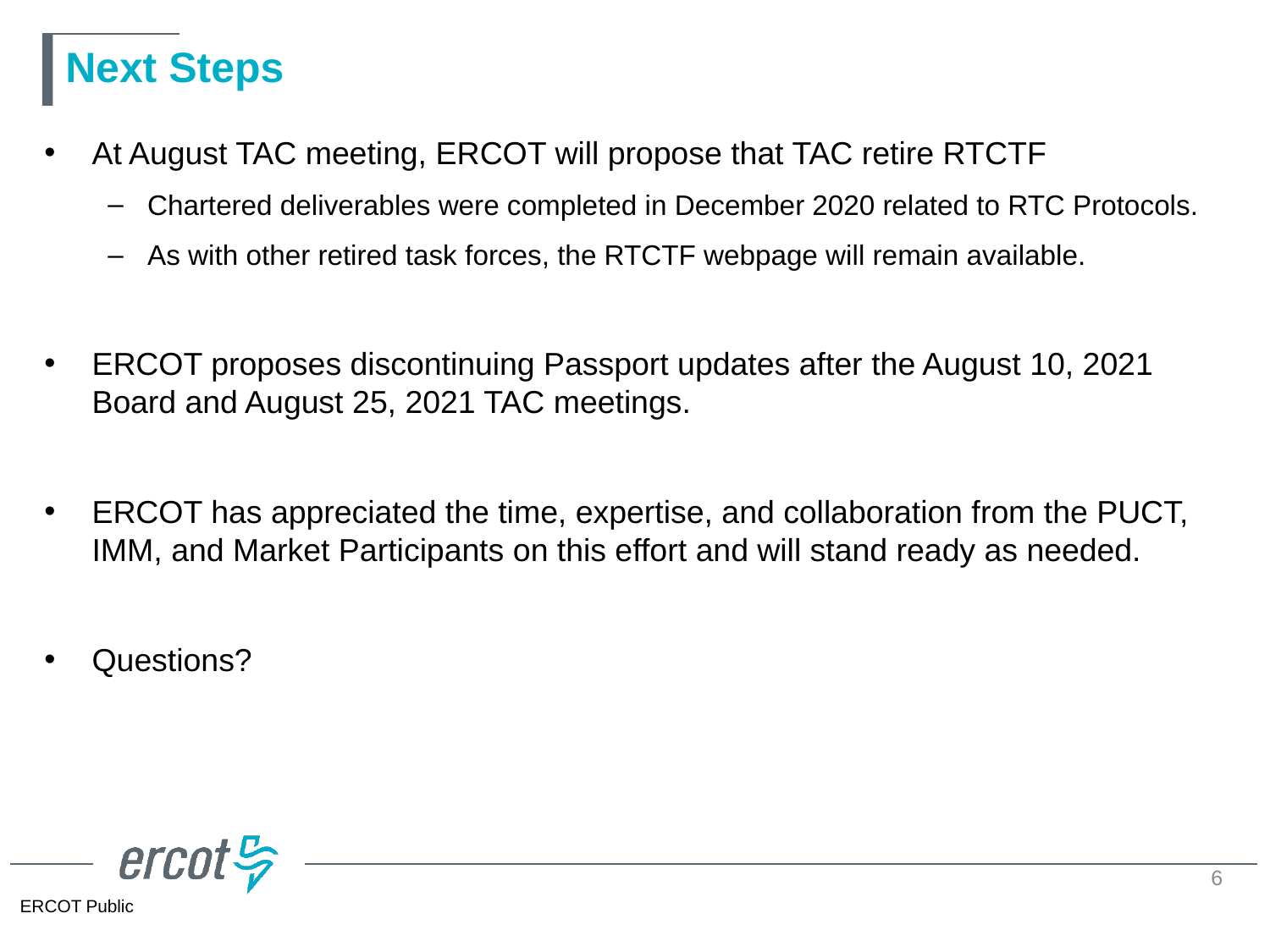

# Next Steps
At August TAC meeting, ERCOT will propose that TAC retire RTCTF
Chartered deliverables were completed in December 2020 related to RTC Protocols.
As with other retired task forces, the RTCTF webpage will remain available.

ERCOT proposes discontinuing Passport updates after the August 10, 2021 Board and August 25, 2021 TAC meetings.

ERCOT has appreciated the time, expertise, and collaboration from the PUCT, IMM, and Market Participants on this effort and will stand ready as needed.

Questions?

6